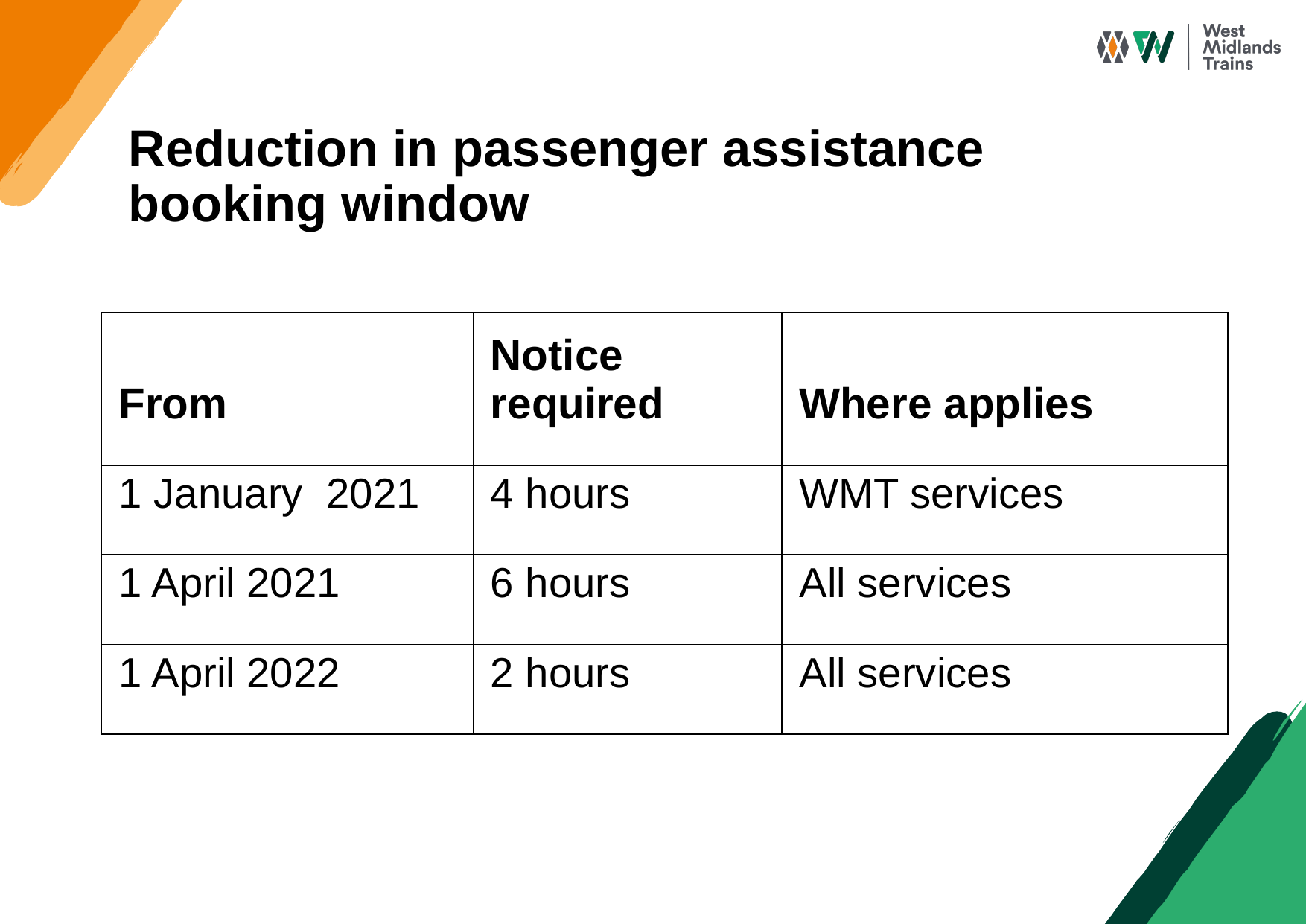

# Reduction in passenger assistance booking window
| From | Notice required | Where applies |
| --- | --- | --- |
| 1 January 2021 | 4 hours | WMT services |
| 1 April 2021 | 6 hours | All services |
| 1 April 2022 | 2 hours | All services |